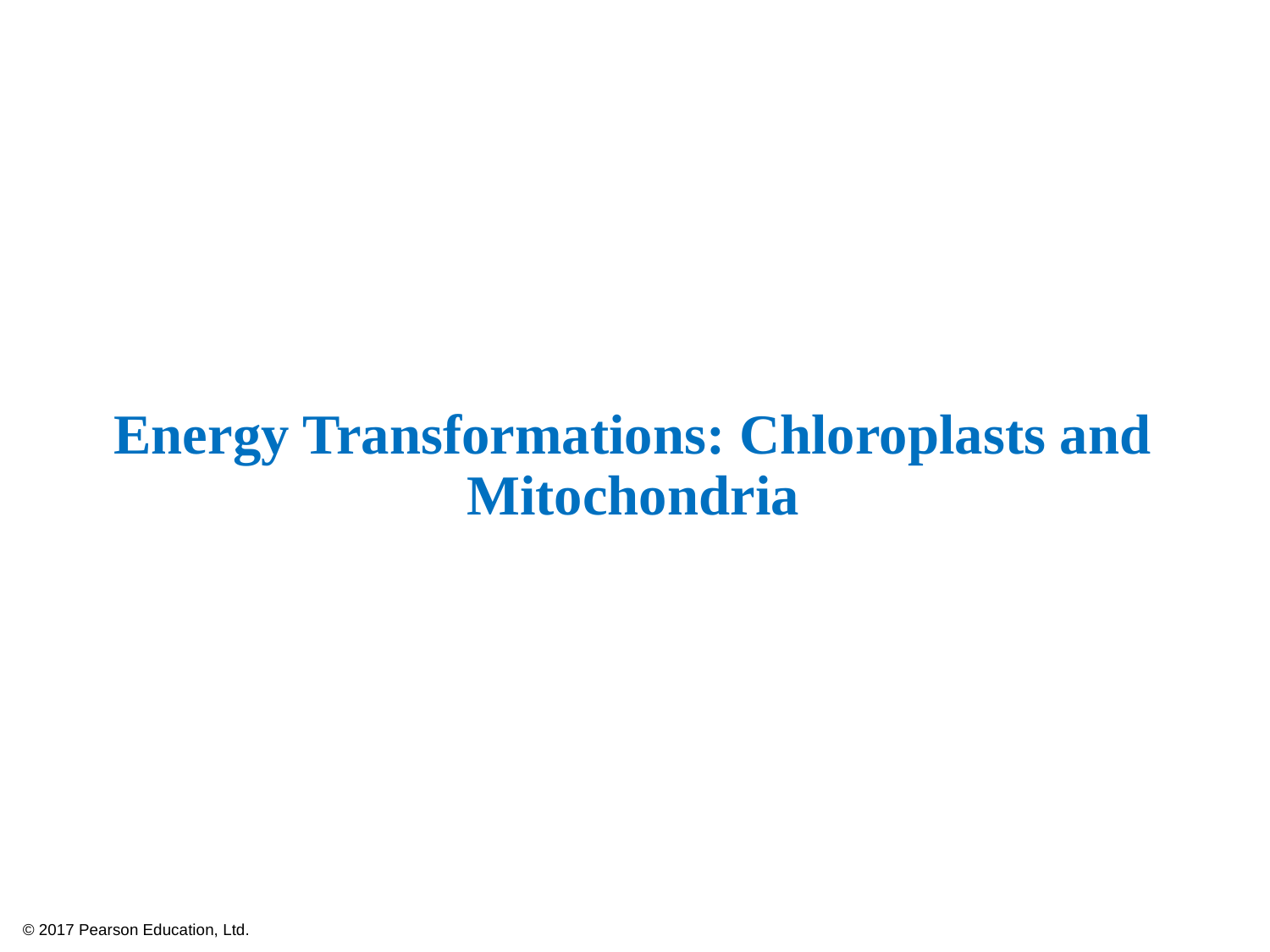

# Energy Transformations: Chloroplasts and Mitochondria
© 2017 Pearson Education, Ltd.